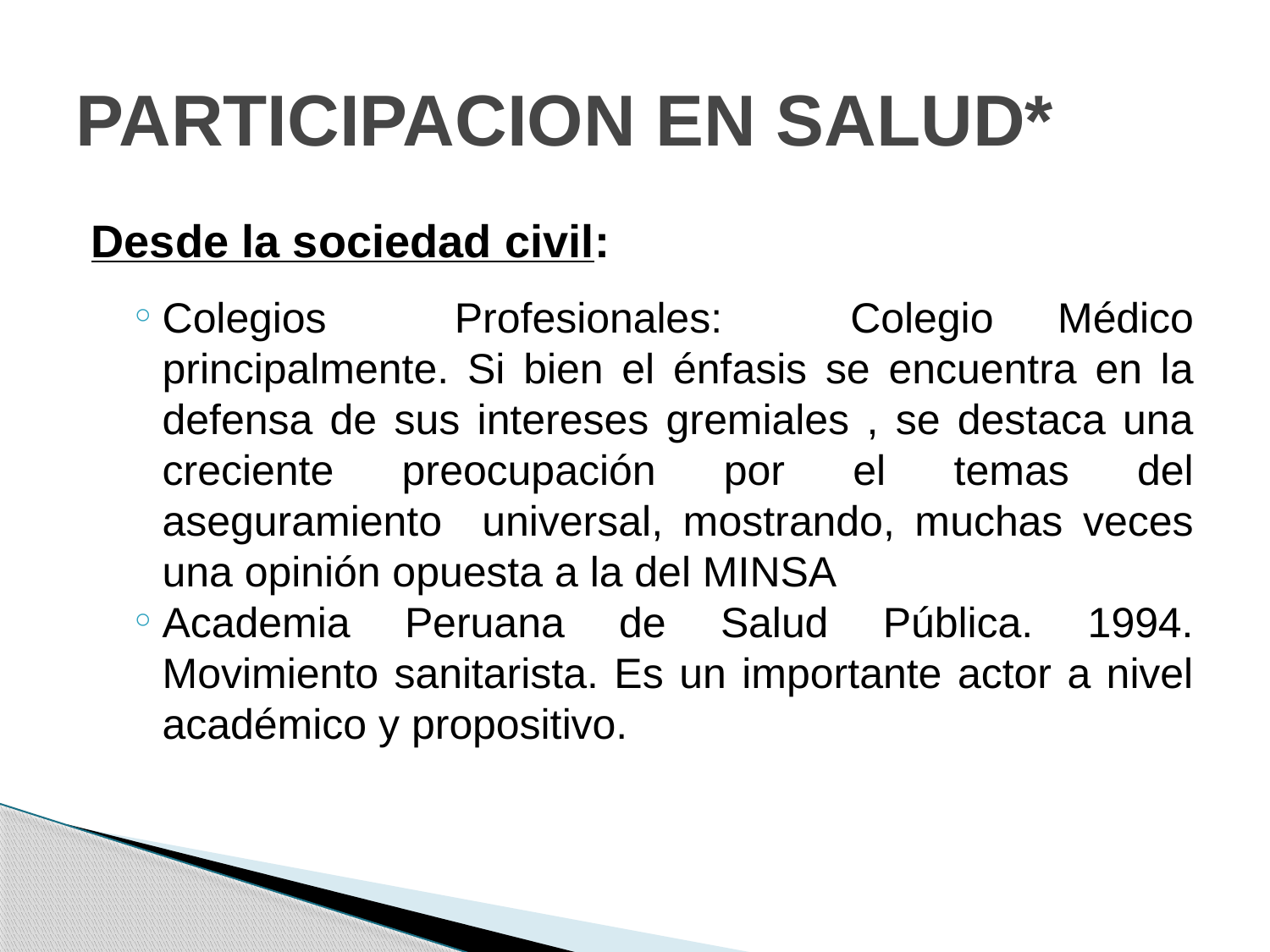

# PARTICIPACION EN SALUD*
Desde la sociedad civil:

Colegios  Profesionales:  Colegio Médico principalmente. Si bien el énfasis se encuentra en la defensa de sus intereses gremiales , se destaca una creciente preocupación por el temas del aseguramiento  universal, mostrando, muchas veces una opinión opuesta a la del MINSA
Academia Peruana de Salud Pública. 1994. Movimiento sanitarista. Es un importante actor a nivel académico y propositivo.